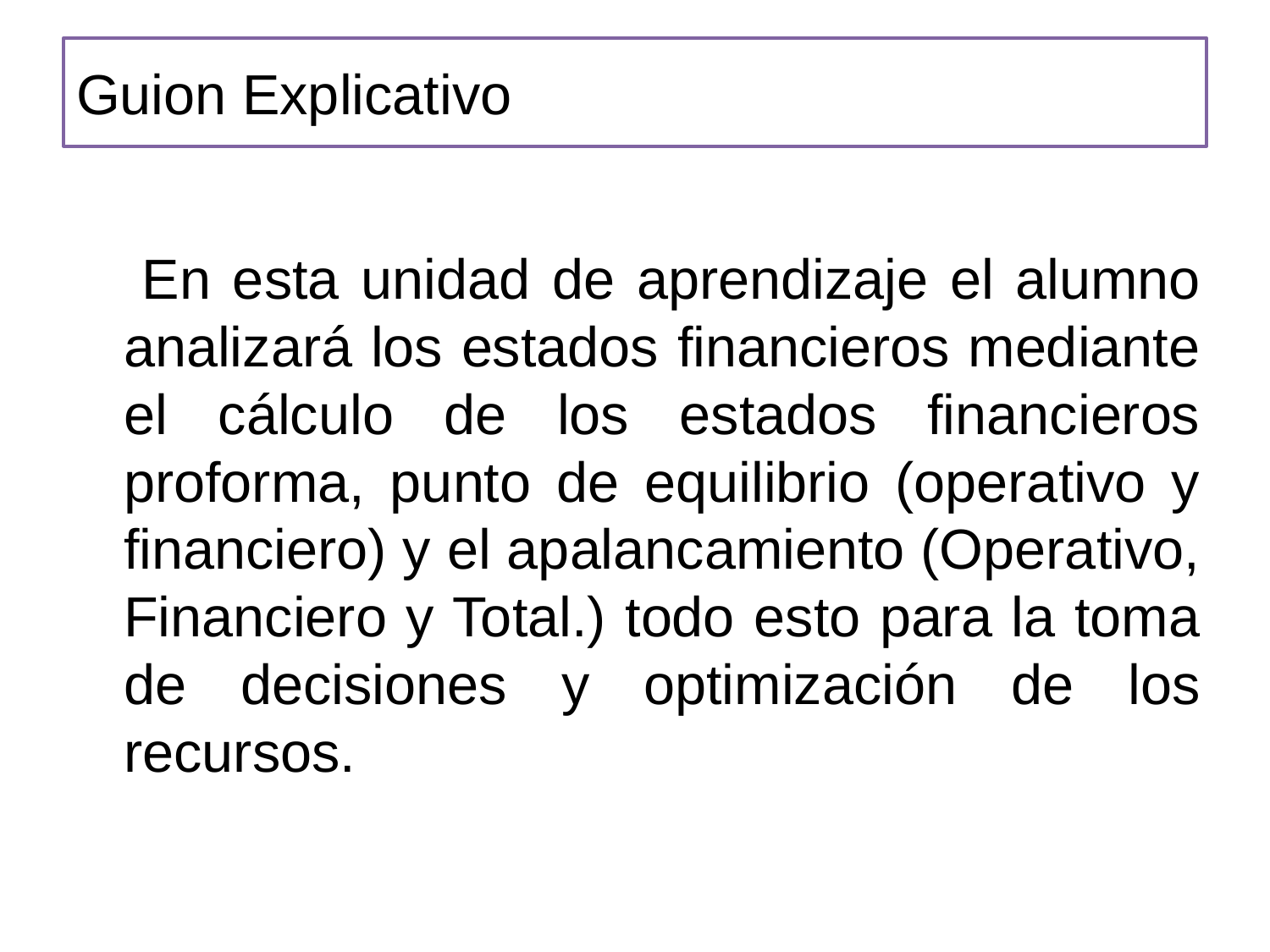

# Guion Explicativo
   En esta unidad de aprendizaje el alumno analizará los estados financieros mediante el cálculo de los estados financieros proforma, punto de equilibrio (operativo y financiero) y el apalancamiento (Operativo, Financiero y Total.) todo esto para la toma de decisiones y optimización de los recursos.